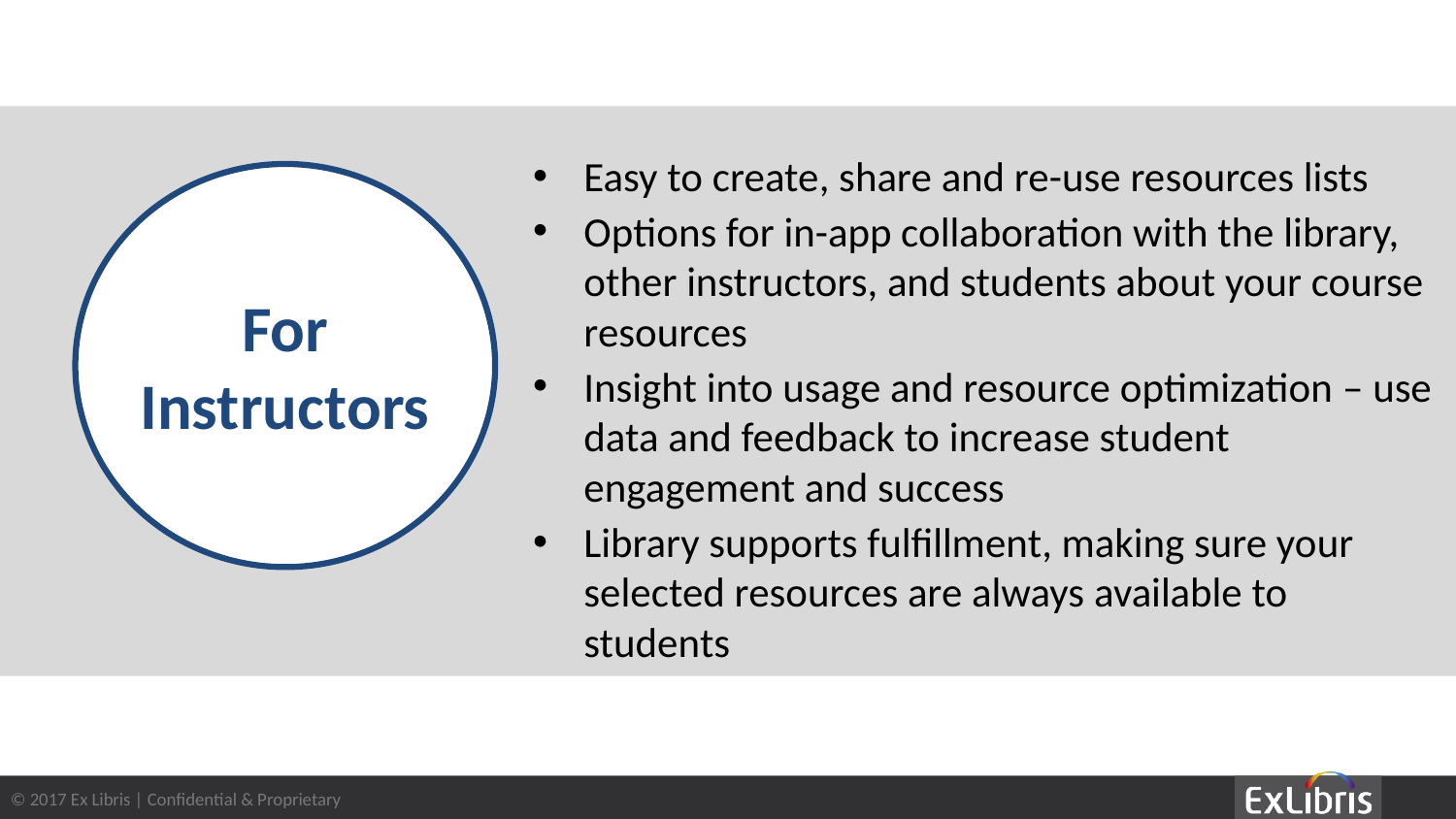

Easy to create, share and re-use resources lists
Options for in-app collaboration with the library, other instructors, and students about your course resources
Insight into usage and resource optimization – use data and feedback to increase student engagement and success
Library supports fulfillment, making sure your selected resources are always available to students

For Instructors